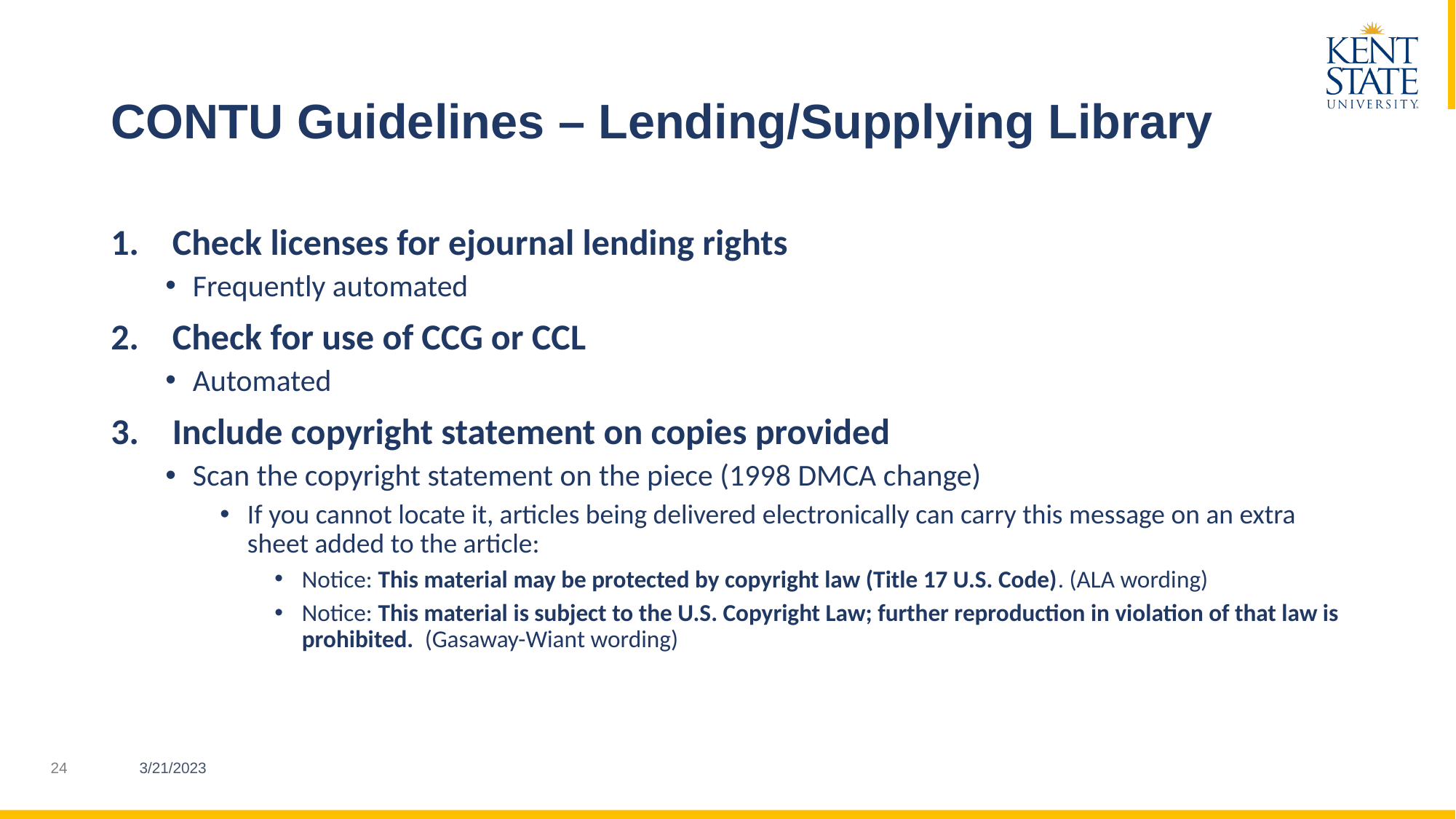

# CONTU Guidelines – Lending/Supplying Library
Check licenses for ejournal lending rights
Frequently automated
Check for use of CCG or CCL
Automated
Include copyright statement on copies provided
Scan the copyright statement on the piece (1998 DMCA change)
If you cannot locate it, articles being delivered electronically can carry this message on an extra sheet added to the article:
Notice: This material may be protected by copyright law (Title 17 U.S. Code). (ALA wording)
Notice: This material is subject to the U.S. Copyright Law; further reproduction in violation of that law is prohibited.  (Gasaway-Wiant wording)

3/21/2023